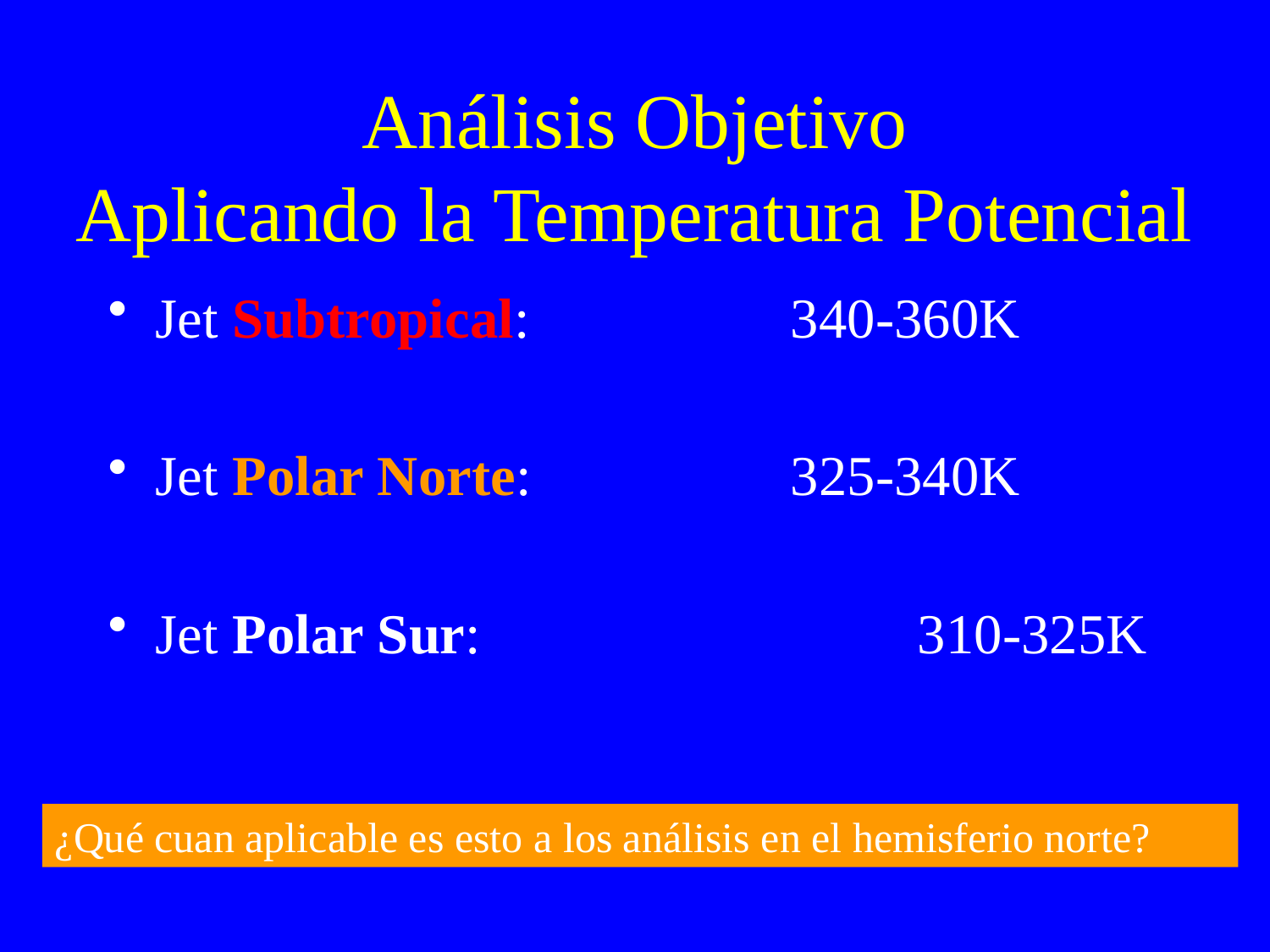

# Análisis Objetivo Aplicando la Temperatura Potencial
Jet Subtropical:			340-360K

Jet Polar Norte:			325-340K

Jet Polar Sur:				310-325K
¿Qué cuan aplicable es esto a los análisis en el hemisferio norte?